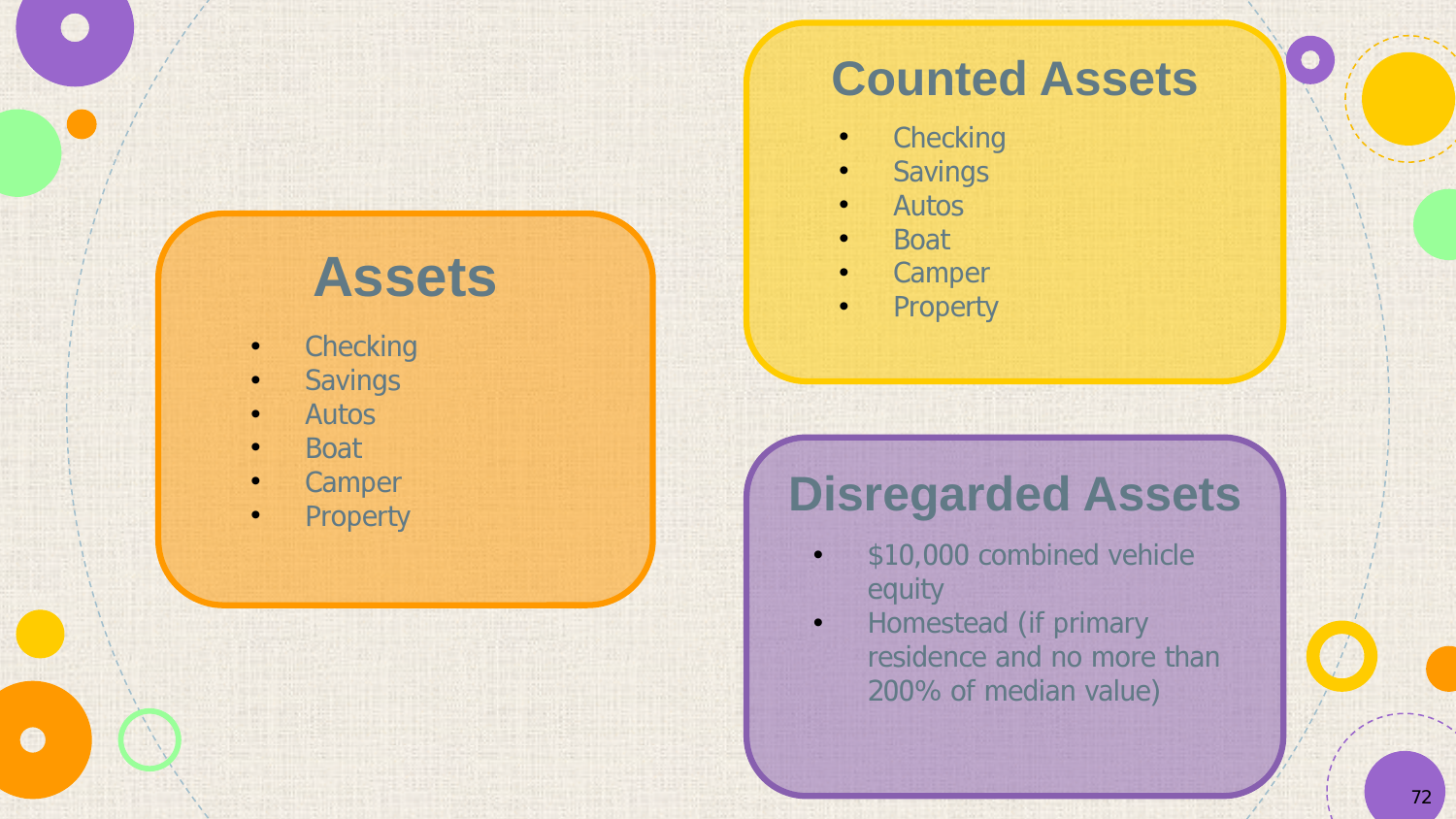

Counted Assets
Checking
Savings
Autos
Boat
Camper
Property
Assets

Checking
Savings
Autos
Boat
Camper
Property
Disregarded Assets
$10,000 combined vehicle equity
Homestead (if primary residence and no more than 200% of median value)
72